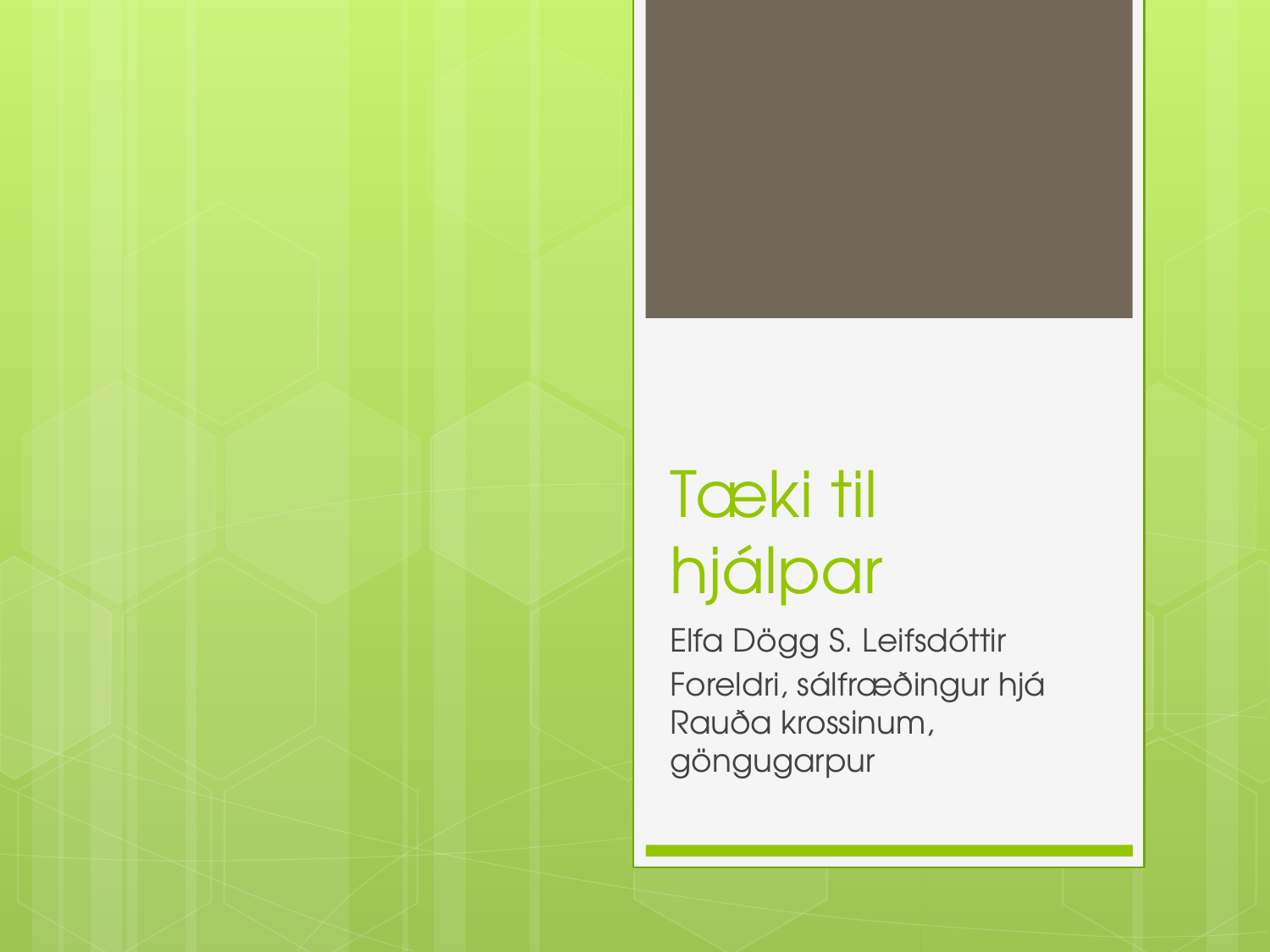

# Tæki til hjálpar
Elfa Dögg S. Leifsdóttir
Foreldri, sálfræðingur hjá Rauða krossinum, göngugarpur